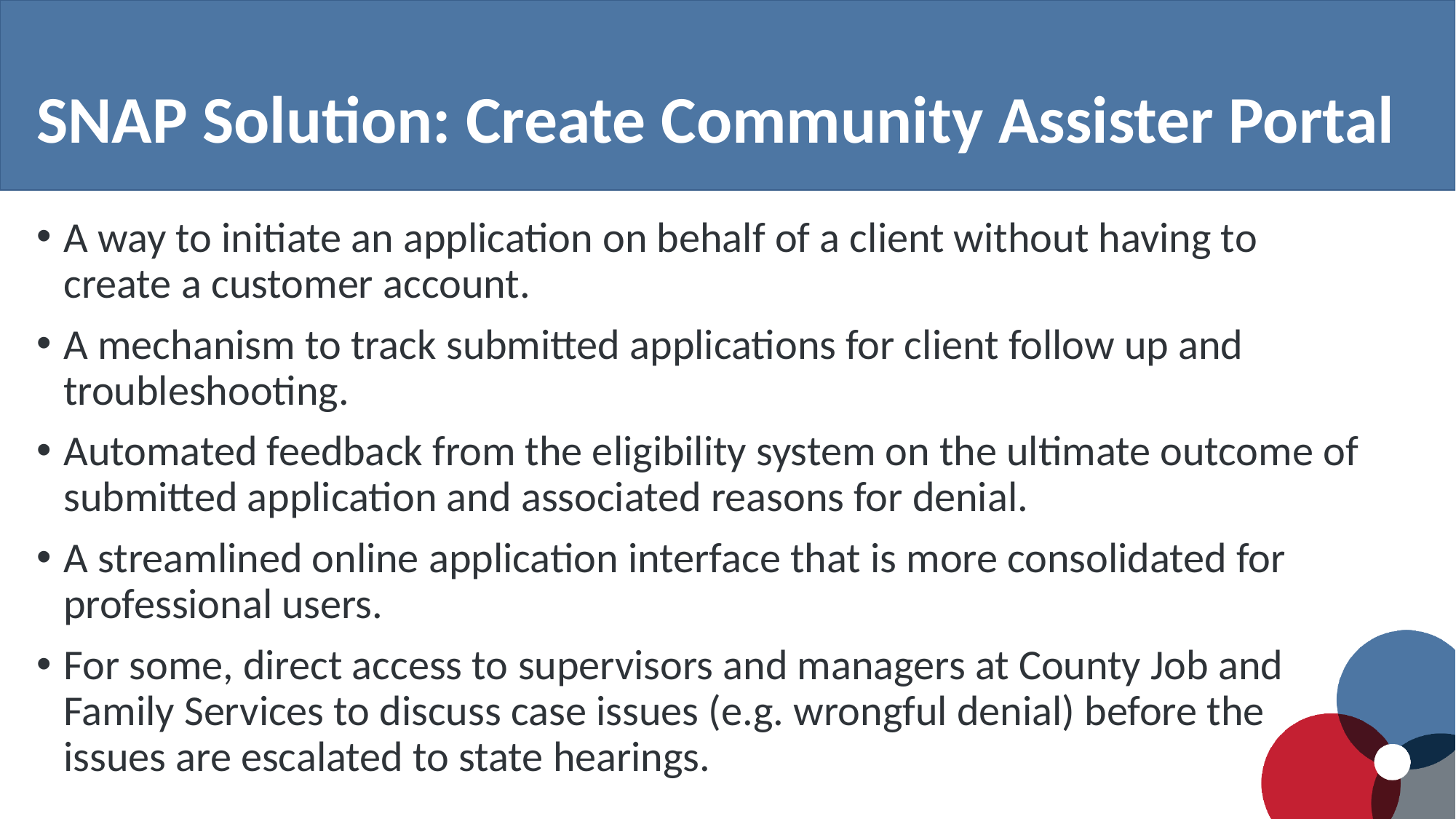

# SNAP Solution: Create Community Assister Portal
A way to initiate an application on behalf of a client without having to create a customer account.
A mechanism to track submitted applications for client follow up and troubleshooting.
Automated feedback from the eligibility system on the ultimate outcome of submitted application and associated reasons for denial.
A streamlined online application interface that is more consolidated for professional users.
For some, direct access to supervisors and managers at County Job and Family Services to discuss case issues (e.g. wrongful denial) before the issues are escalated to state hearings.